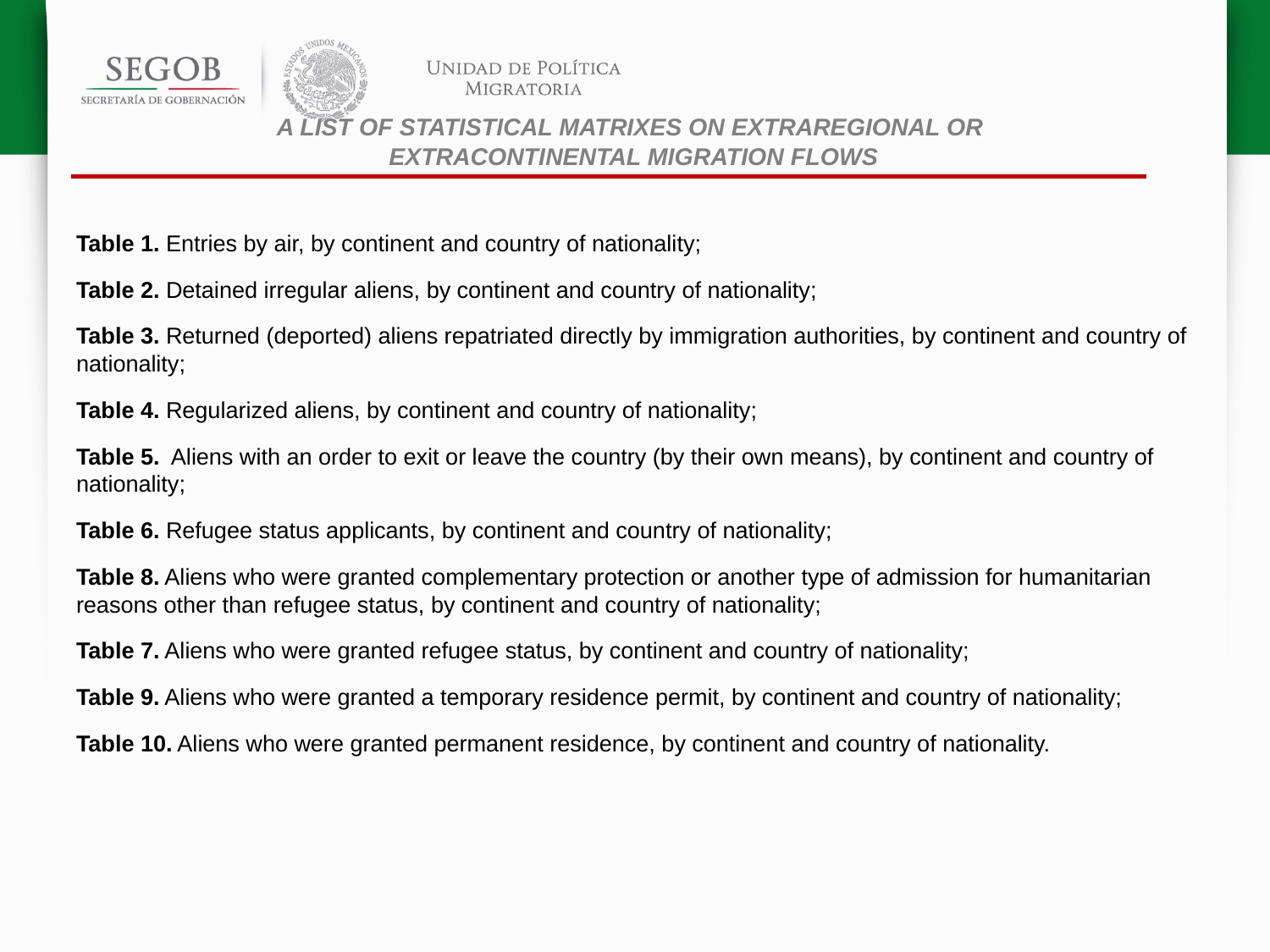

# A list of Statistical Matrixes on Extraregional or Extracontinental Migration Flows
Table 1. Entries by air, by continent and country of nationality;
Table 2. Detained irregular aliens, by continent and country of nationality;
Table 3. Returned (deported) aliens repatriated directly by immigration authorities, by continent and country of nationality;
Table 4. Regularized aliens, by continent and country of nationality;
Table 5.  Aliens with an order to exit or leave the country (by their own means), by continent and country of nationality;
Table 6. Refugee status applicants, by continent and country of nationality;
Table 8. Aliens who were granted complementary protection or another type of admission for humanitarian reasons other than refugee status, by continent and country of nationality;
Table 7. Aliens who were granted refugee status, by continent and country of nationality;
Table 9. Aliens who were granted a temporary residence permit, by continent and country of nationality;
Table 10. Aliens who were granted permanent residence, by continent and country of nationality.